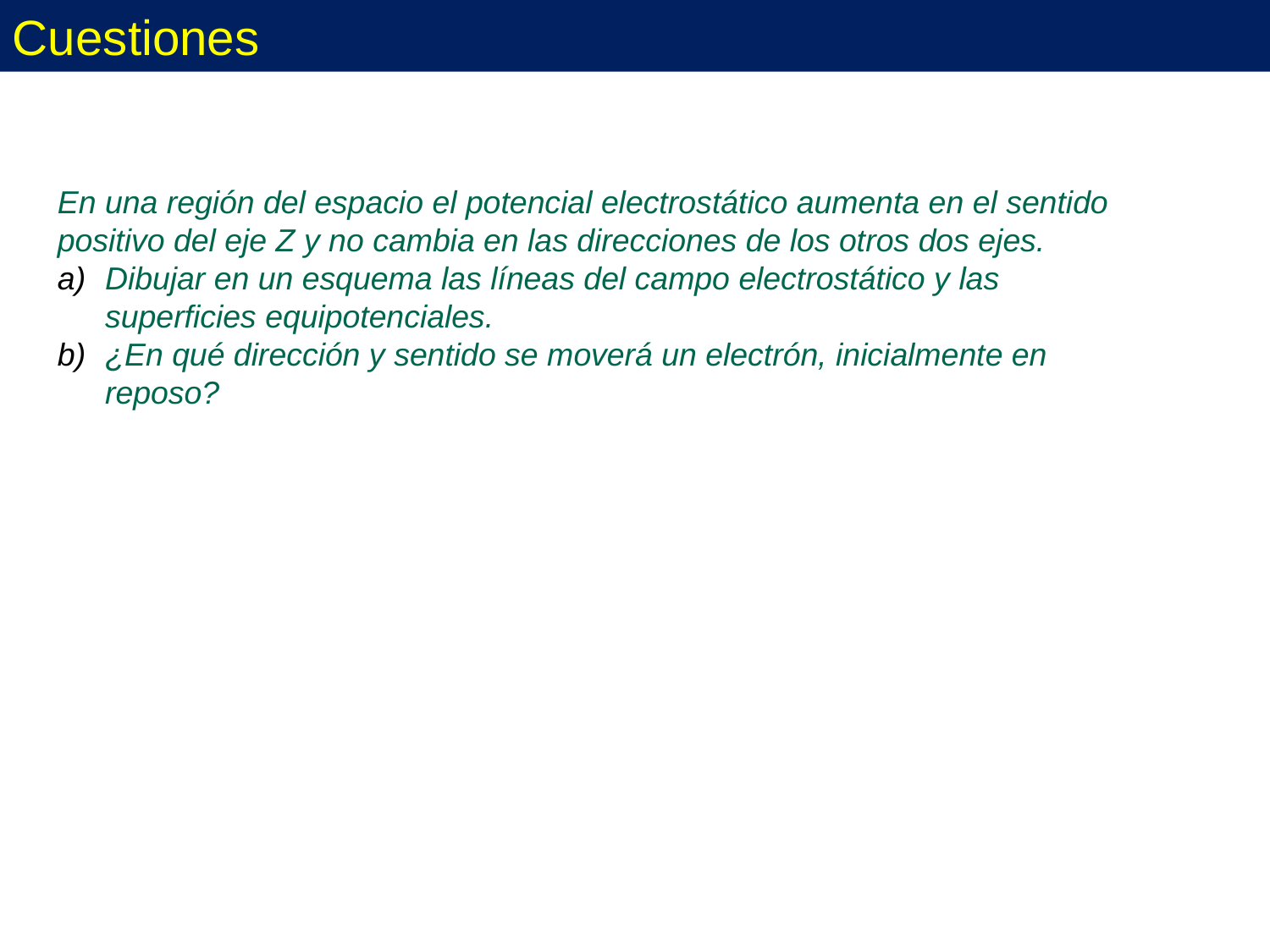

Cuestiones
En una región del espacio el potencial electrostático aumenta en el sentido positivo del eje Z y no cambia en las direcciones de los otros dos ejes.
Dibujar en un esquema las líneas del campo electrostático y las superficies equipotenciales.
¿En qué dirección y sentido se moverá un electrón, inicialmente en reposo?